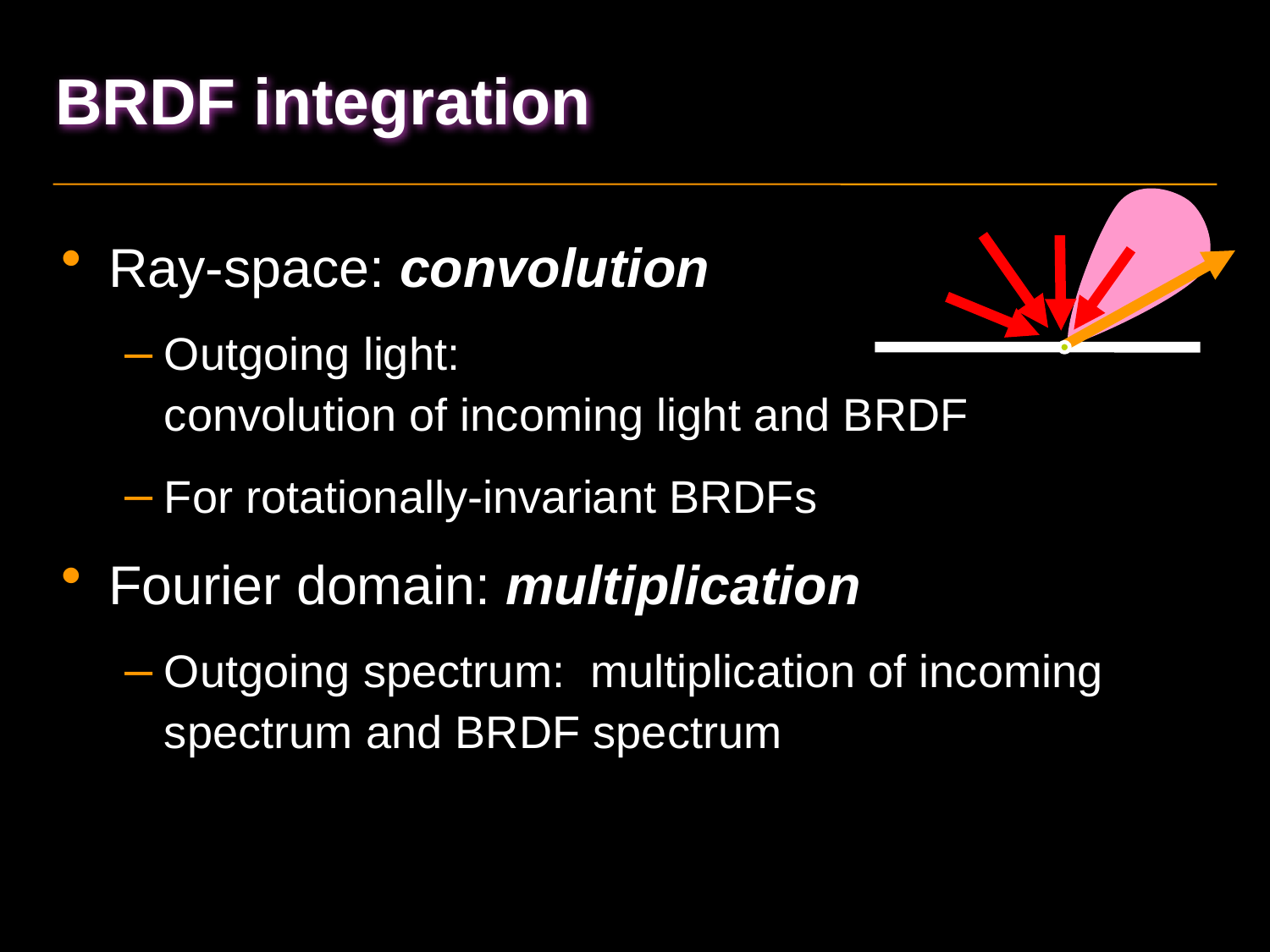

# BRDF integration

Ray-space: convolution
Outgoing light:
convolution of incoming light and BRDF
For rotationally-invariant BRDFs
Fourier domain: multiplication
Outgoing spectrum:  multiplication of incoming spectrum and BRDF spectrum